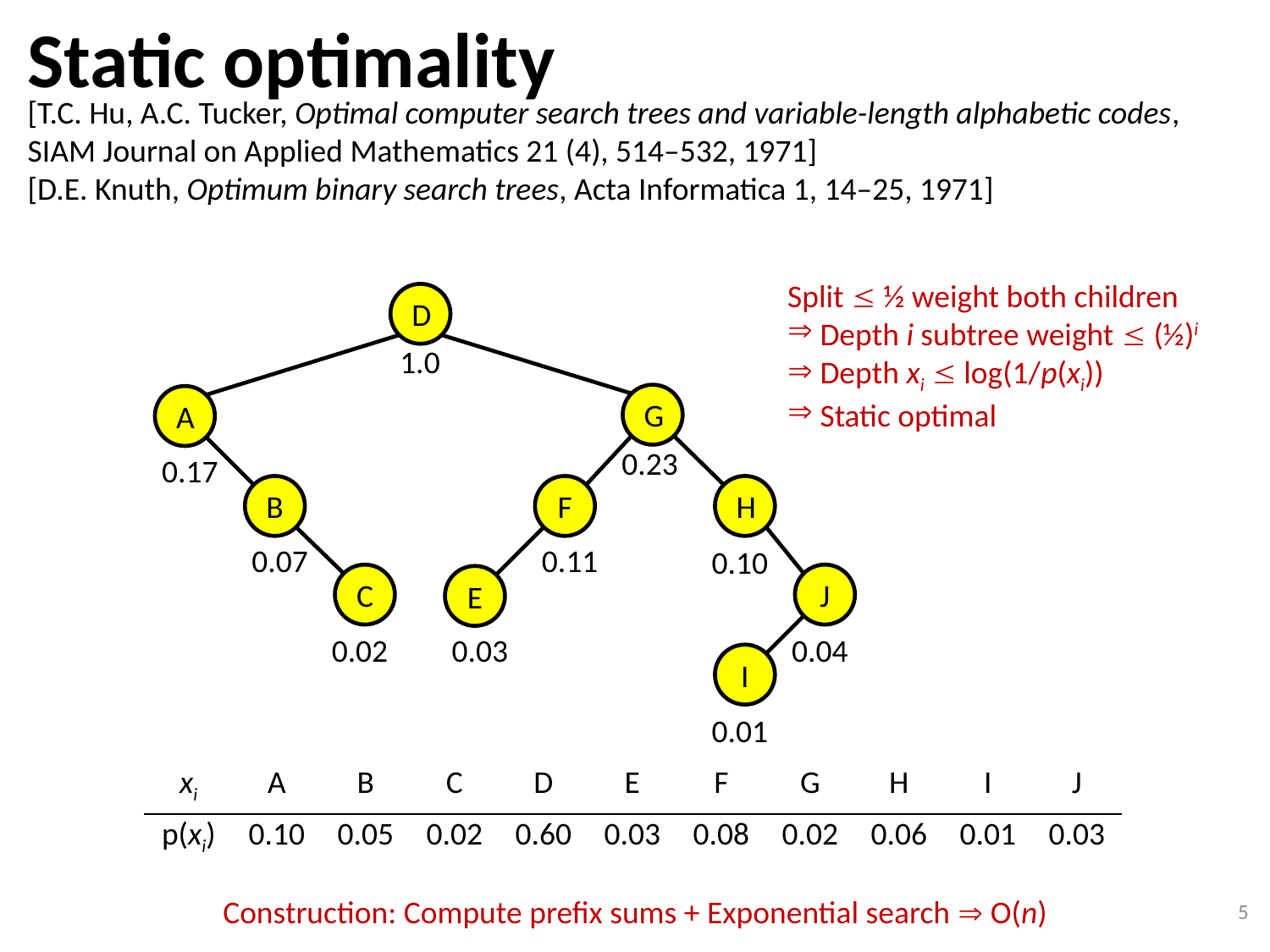

Static optimality
[T.C. Hu, A.C. Tucker, Optimal computer search trees and variable-length alphabetic codes, SIAM Journal on Applied Mathematics 21 (4), 514–532, 1971]
[D.E. Knuth, Optimum binary search trees, Acta Informatica 1, 14–25, 1971]
Split ≤ ½ weight both children
 Depth i subtree weight ≤ (½)i
 Depth xi ≤ log(1/p(xi))
 Static optimal
D
1.0
G
A
0.23
0.17
B
F
H
0.07
0.11
0.10
C
J
E
0.02
0.03
0.04
I
0.01
| xi | A | B | C | D | E | F | G | H | I | J |
| --- | --- | --- | --- | --- | --- | --- | --- | --- | --- | --- |
| p(xi) | 0.10 | 0.05 | 0.02 | 0.60 | 0.03 | 0.08 | 0.02 | 0.06 | 0.01 | 0.03 |
Construction: Compute prefix sums + Exponential search ⇒ O(n)
5